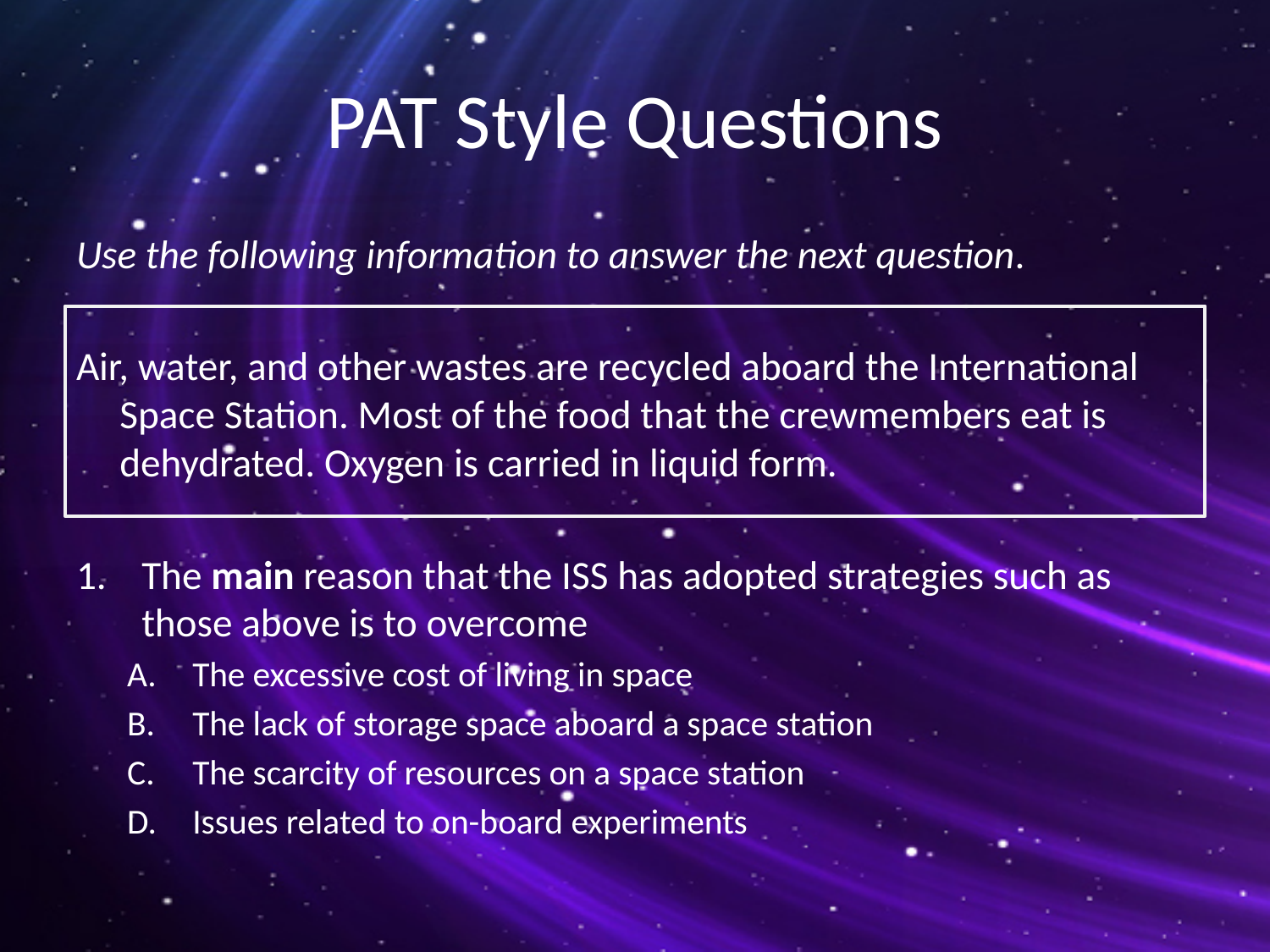

# PAT Style Questions
Use the following information to answer the next question.

Air, water, and other wastes are recycled aboard the International Space Station. Most of the food that the crewmembers eat is dehydrated. Oxygen is carried in liquid form.

The main reason that the ISS has adopted strategies such as those above is to overcome
The excessive cost of living in space
The lack of storage space aboard a space station
The scarcity of resources on a space station
Issues related to on-board experiments